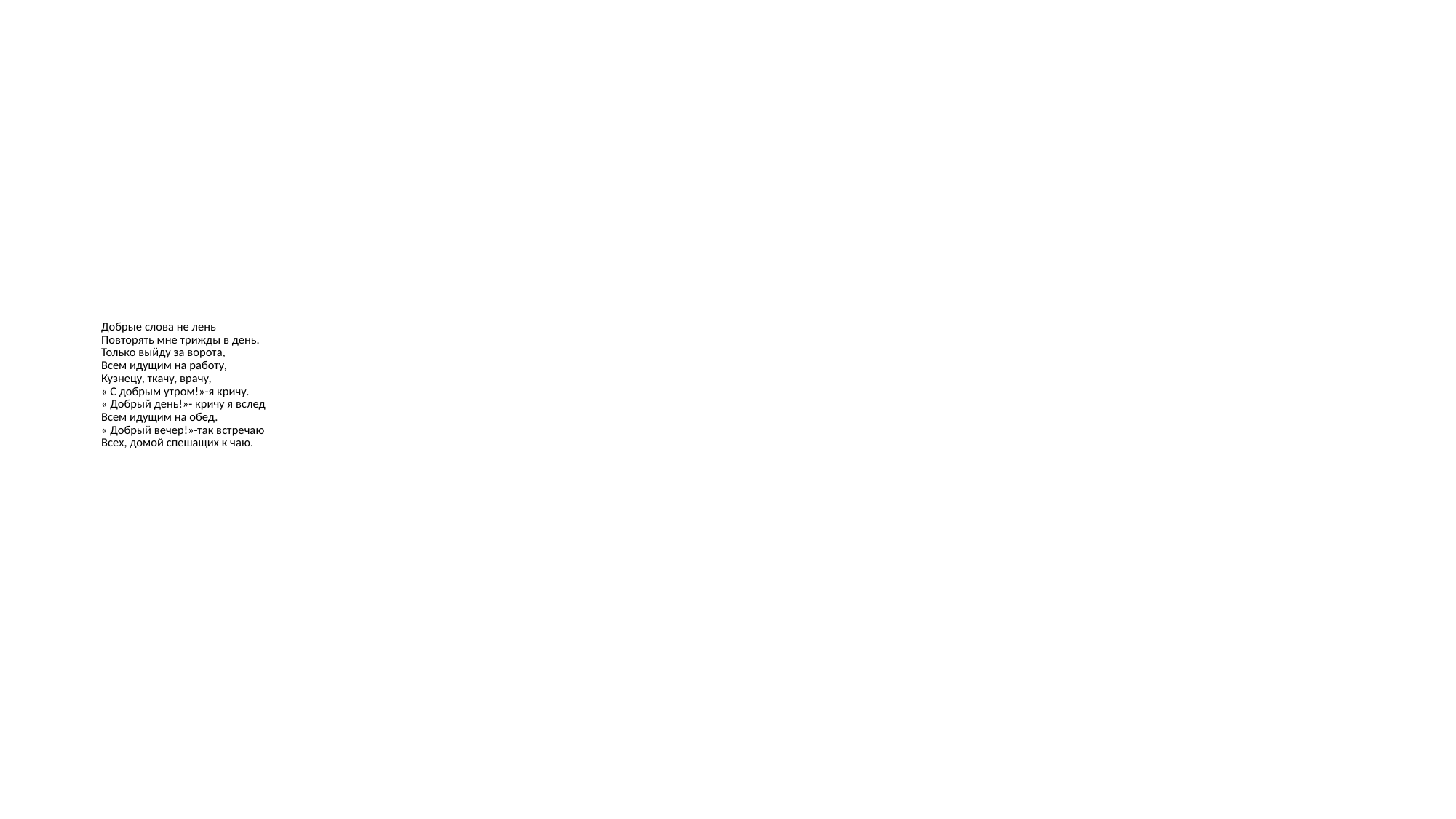

# Добрые слова не лень Повторять мне трижды в день. Только выйду за ворота, Всем идущим на работу, Кузнецу, ткачу, врачу, « С добрым утром!»-я кричу. « Добрый день!»- кричу я вслед Всем идущим на обед. « Добрый вечер!»-так встречаю Всех, домой спешащих к чаю.